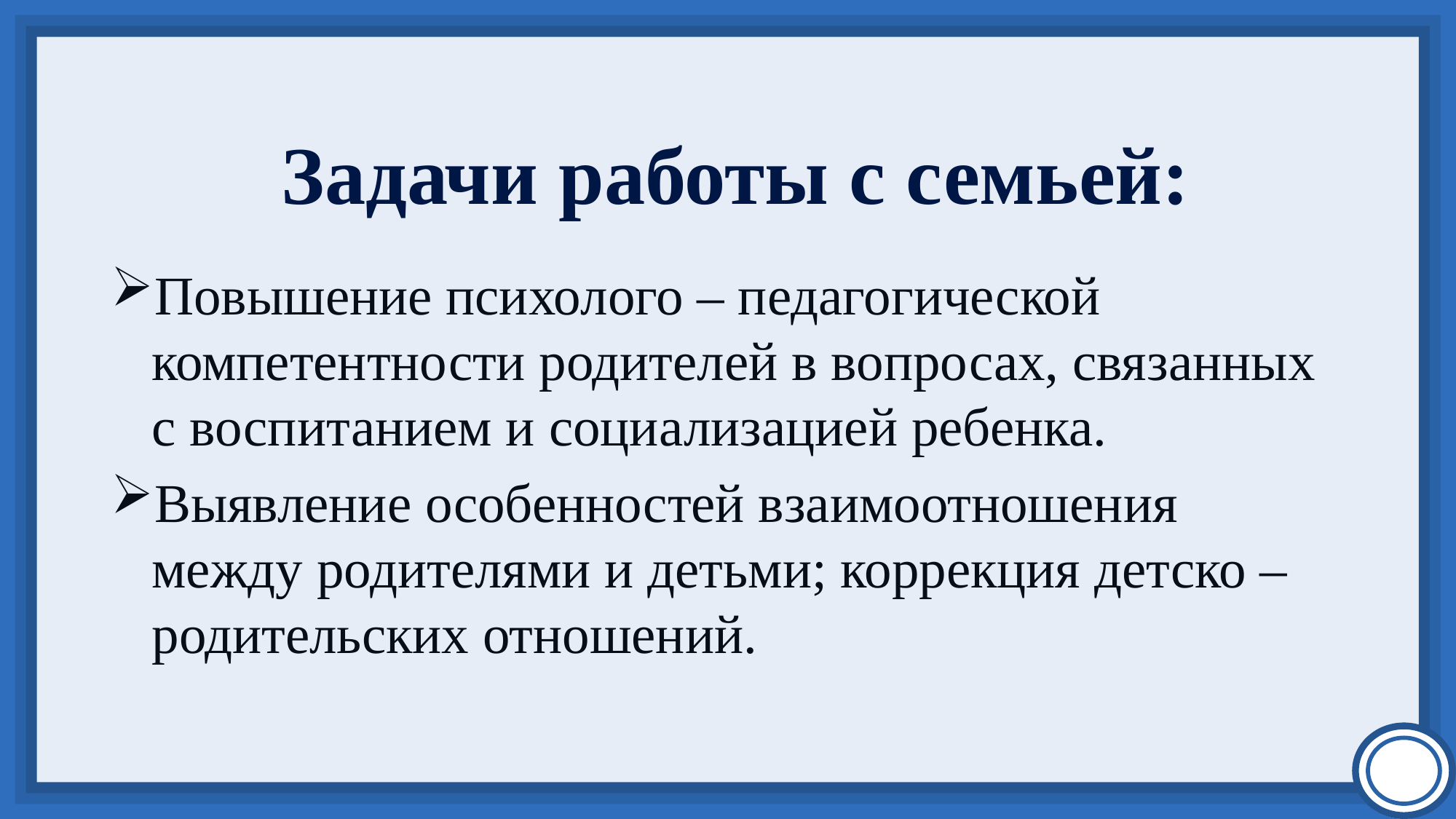

Задачи работы с семьей:
Повышение психолого – педагогической компетентности родителей в вопросах, связанных с воспитанием и социализацией ребенка.
Выявление особенностей взаимоотношения между родителями и детьми; коррекция детско – родительских отношений.